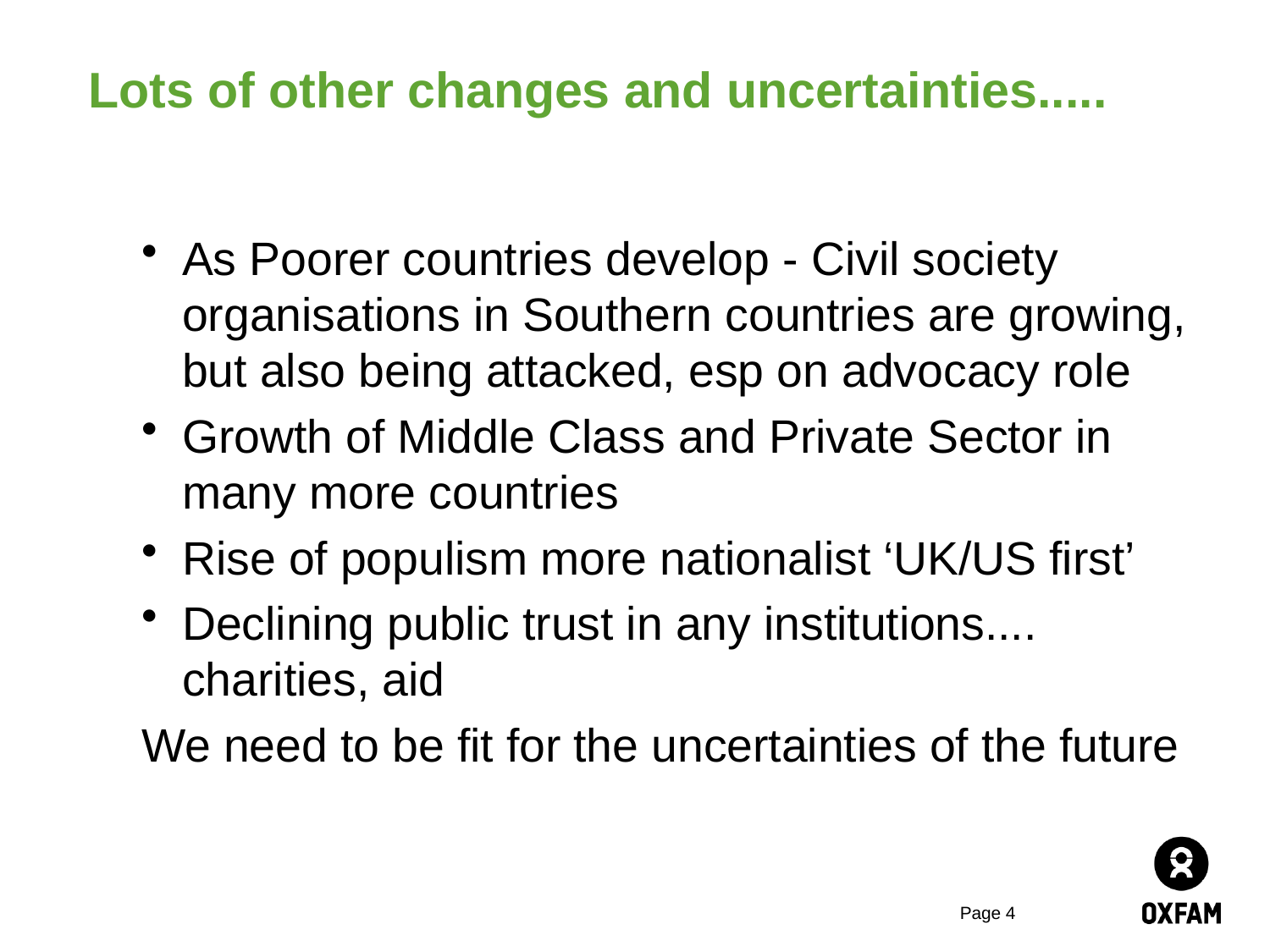

# Lots of other changes and uncertainties.....
As Poorer countries develop - Civil society organisations in Southern countries are growing, but also being attacked, esp on advocacy role
Growth of Middle Class and Private Sector in many more countries
Rise of populism more nationalist ‘UK/US first’
Declining public trust in any institutions.... charities, aid
We need to be fit for the uncertainties of the future